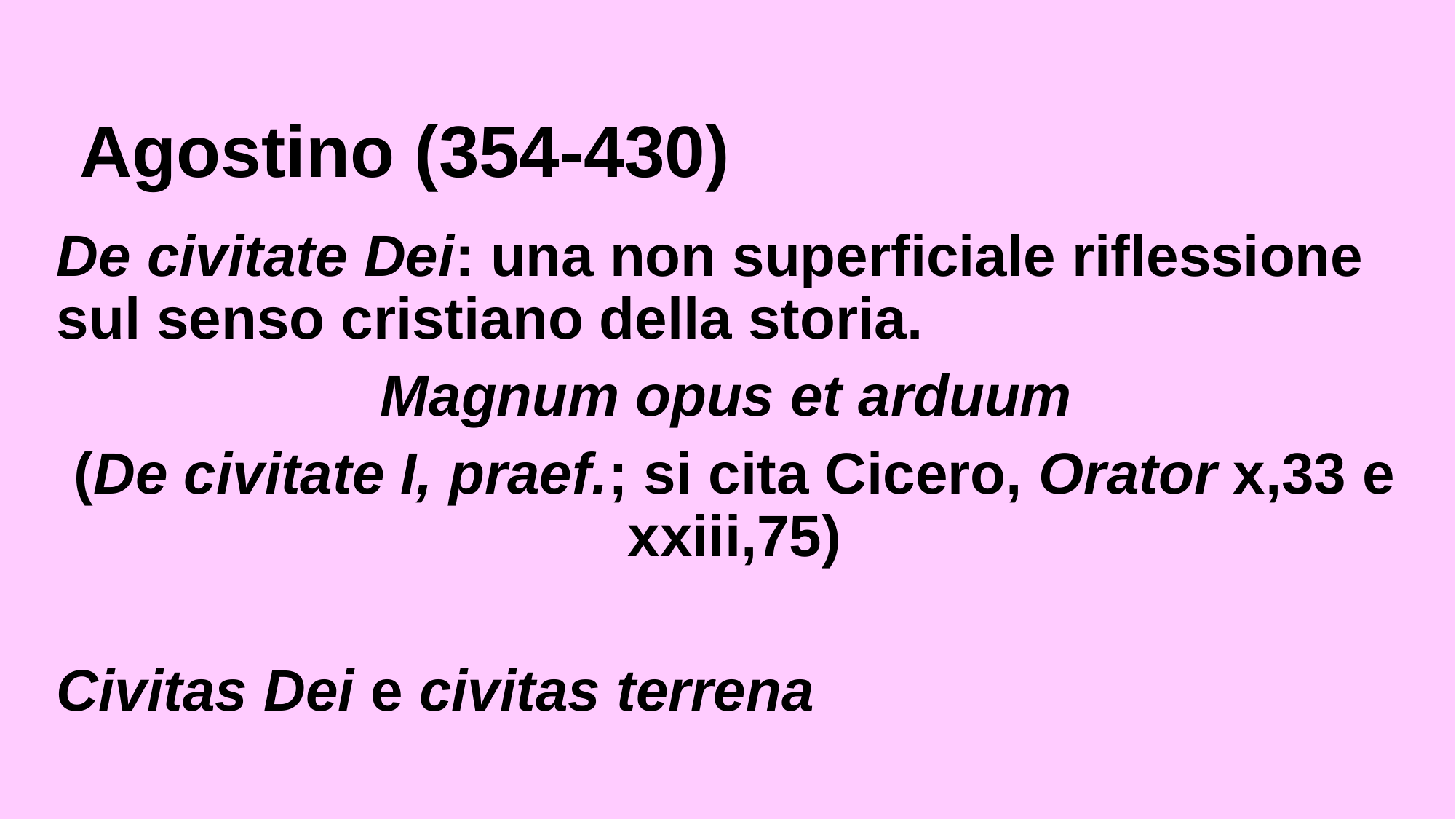

# Agostino (354-430)
De civitate Dei: una non superficiale riflessione sul senso cristiano della storia.
Magnum opus et arduum
(De civitate I, praef.; si cita Cicero, Orator x,33 e xxiii,75)

Civitas Dei e civitas terrena